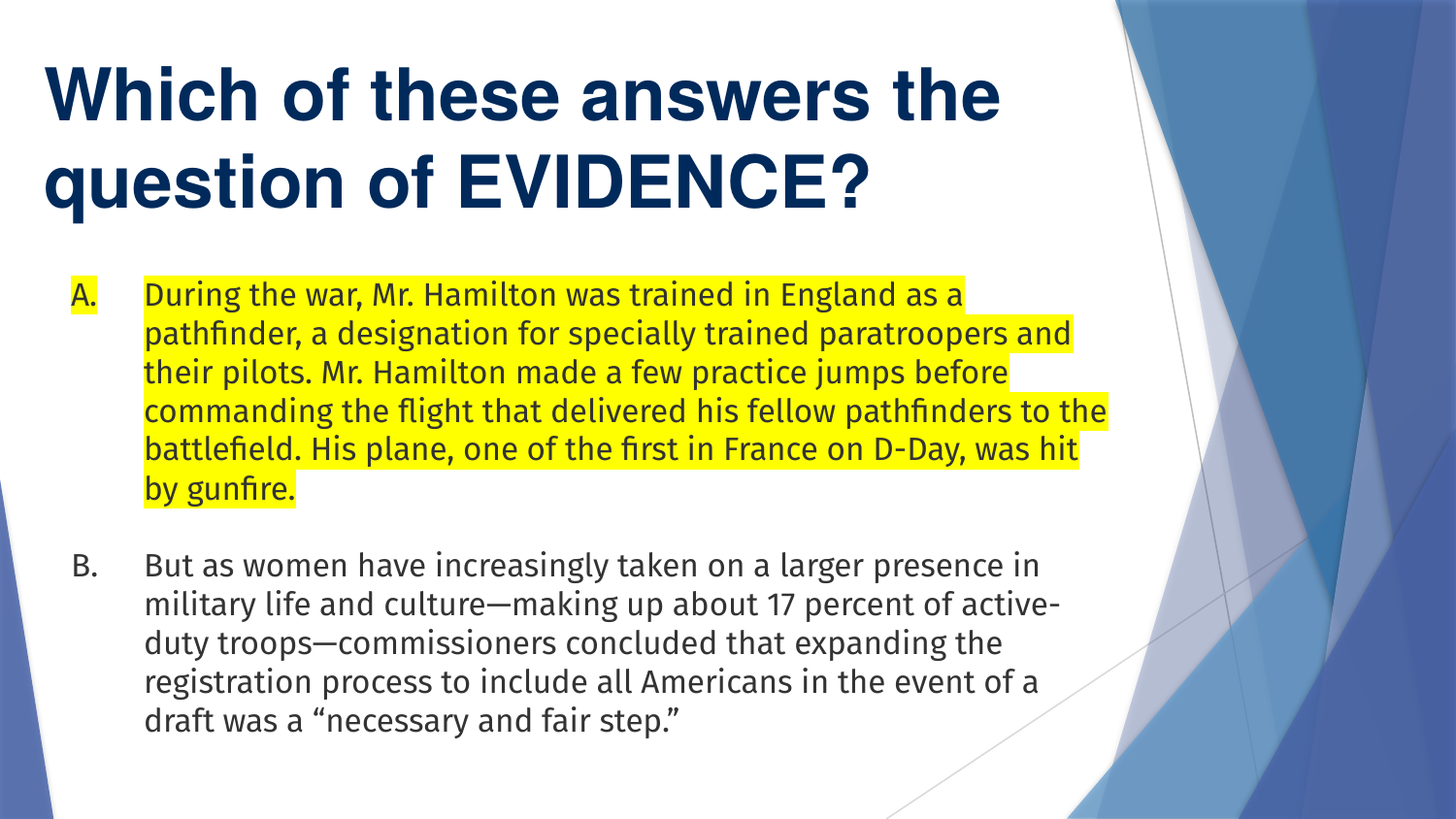

# Which of these answers the question of EVIDENCE?
During the war, Mr. Hamilton was trained in England as a pathfinder, a designation for specially trained paratroopers and their pilots. Mr. Hamilton made a few practice jumps before commanding the flight that delivered his fellow pathfinders to the battlefield. His plane, one of the first in France on D-Day, was hit by gunfire.

But as women have increasingly taken on a larger presence in military life and culture—making up about 17 percent of active-duty troops—commissioners concluded that expanding the registration process to include all Americans in the event of a draft was a “necessary and fair step.”